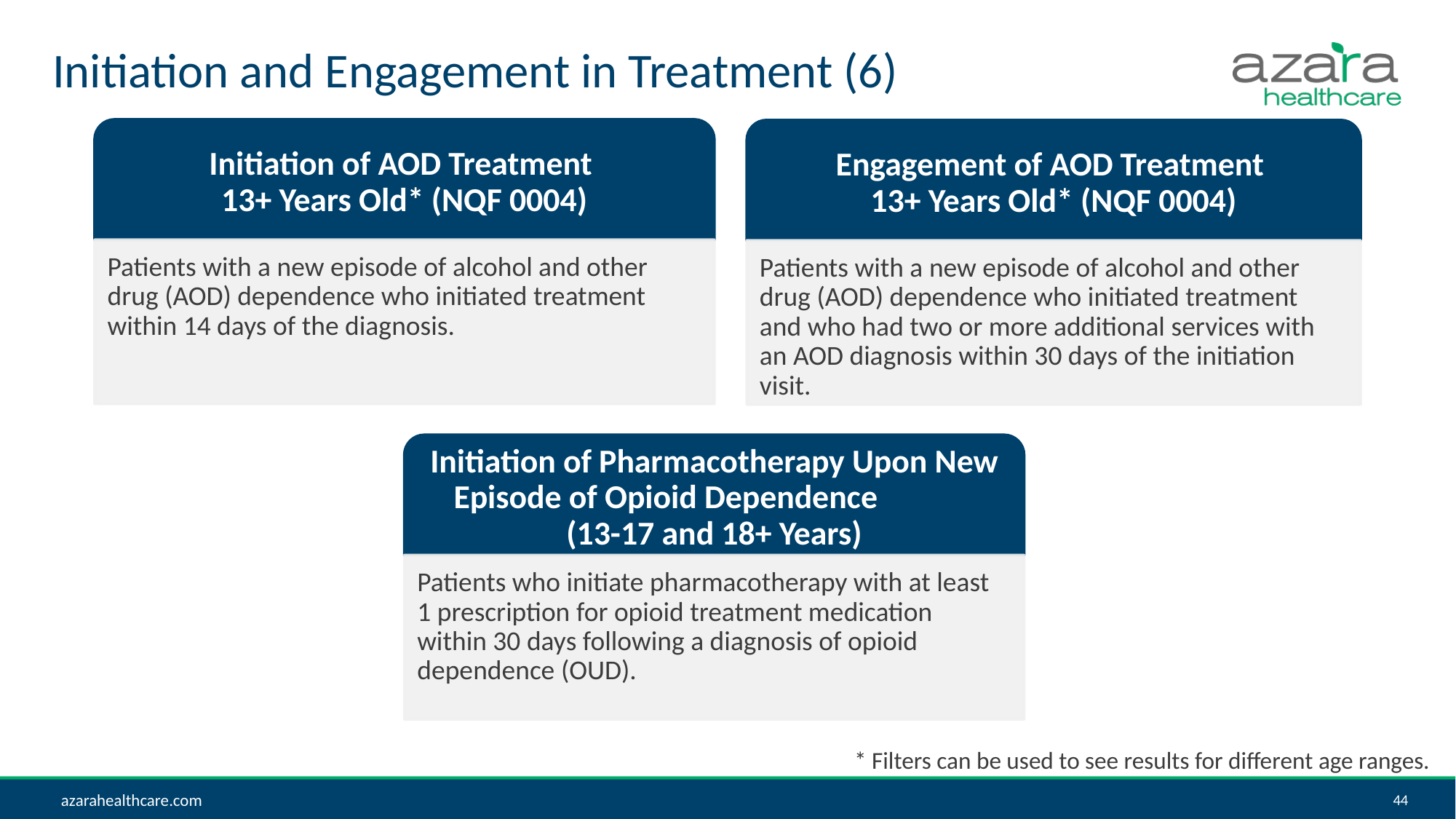

44
azarahealthcare.com
# Initiation and Engagement in Treatment (6)
Initiation of AOD Treatment
13+ Years Old* (NQF 0004)
Engagement of AOD Treatment
13+ Years Old* (NQF 0004)
Patients with a new episode of alcohol and other drug (AOD) dependence who initiated treatment within 14 days of the diagnosis.
Patients with a new episode of alcohol and other drug (AOD) dependence who initiated treatment and who had two or more additional services with an AOD diagnosis within 30 days of the initiation visit.
Initiation of Pharmacotherapy Upon New Episode of Opioid Dependence              (13-17 and 18+ Years)
Patients who initiate pharmacotherapy with at least 1 prescription for opioid treatment medication within 30 days following a diagnosis of opioid dependence (OUD).
* Filters can be used to see results for different age ranges.